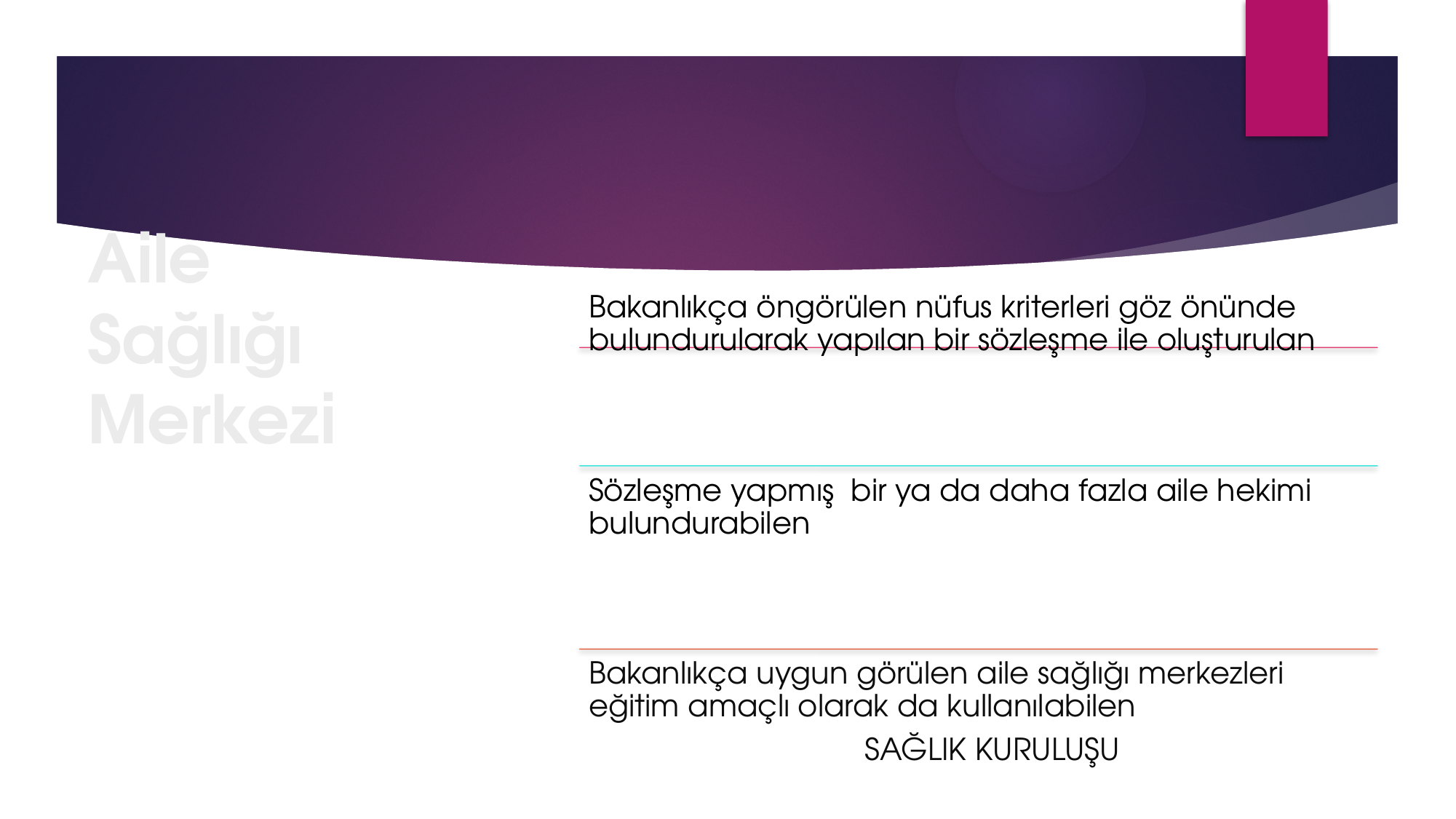

# Aile Sağlığı Merkezi
Bakanlıkça öngörülen nüfus kriterleri göz önünde bulundurularak yapılan bir sözleşme ile oluşturulan
Sözleşme yapmış  bir ya da daha fazla aile hekimi bulundurabilen

Bakanlıkça uygun görülen aile sağlığı merkezleri eğitim amaçlı olarak da kullanılabilen
                                 SAĞLIK KURULUŞU